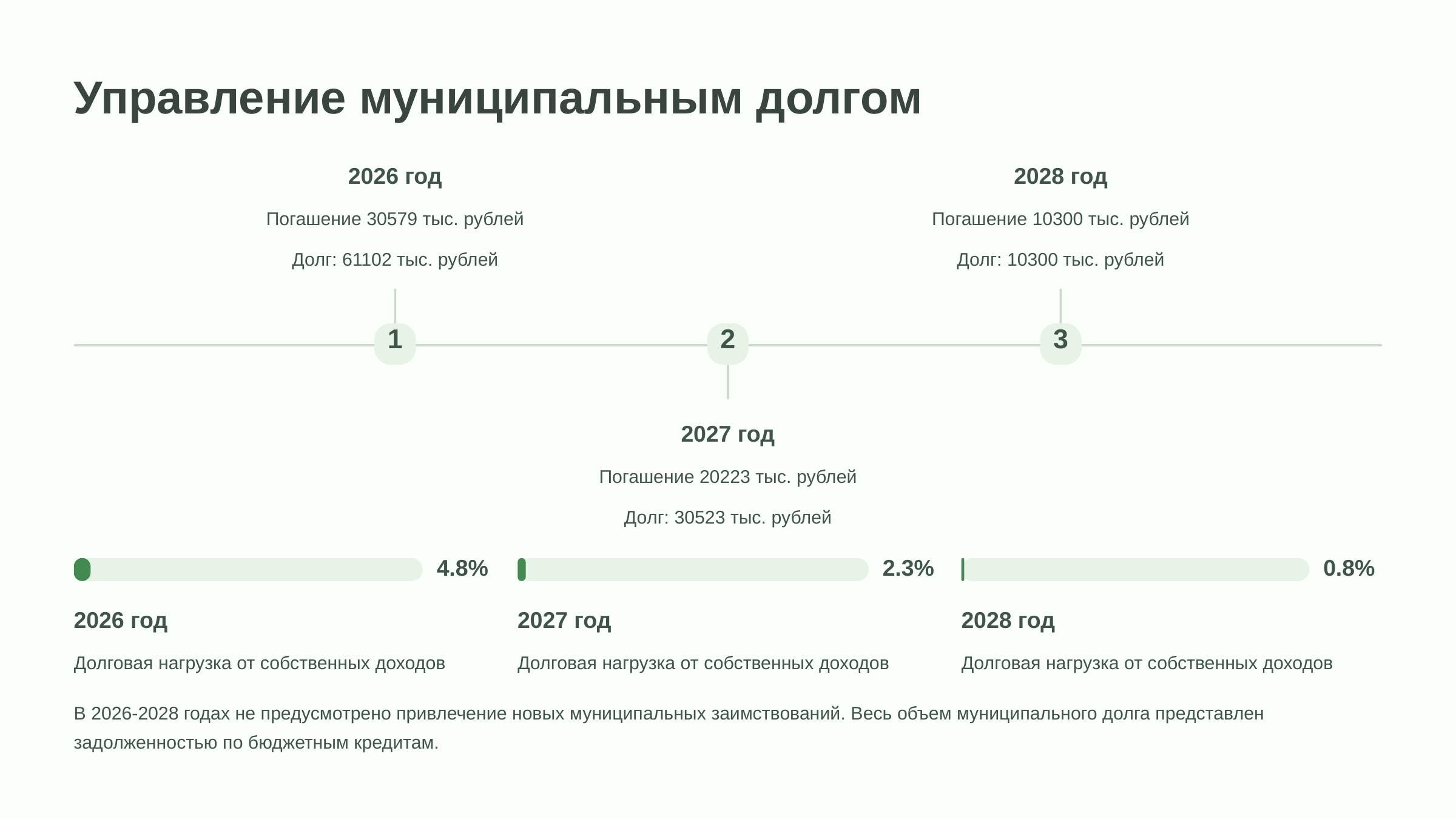

Управление муниципальным долгом
2026 год
2028 год
Погашение 30579 тыс. рублей
Погашение 10300 тыс. рублей
Долг: 61102 тыс. рублей
Долг: 10300 тыс. рублей

1
2
3

2027 год
Погашение 20223 тыс. рублей
Долг: 30523 тыс. рублей

4.8%

2.3%

0.8%
2026 год
2027 год
2028 год
Долговая нагрузка от собственных доходов
Долговая нагрузка от собственных доходов
Долговая нагрузка от собственных доходов
В 2026-2028 годах не предусмотрено привлечение новых муниципальных заимствований. Весь объем муниципального долга представлен задолженностью по бюджетным кредитам.